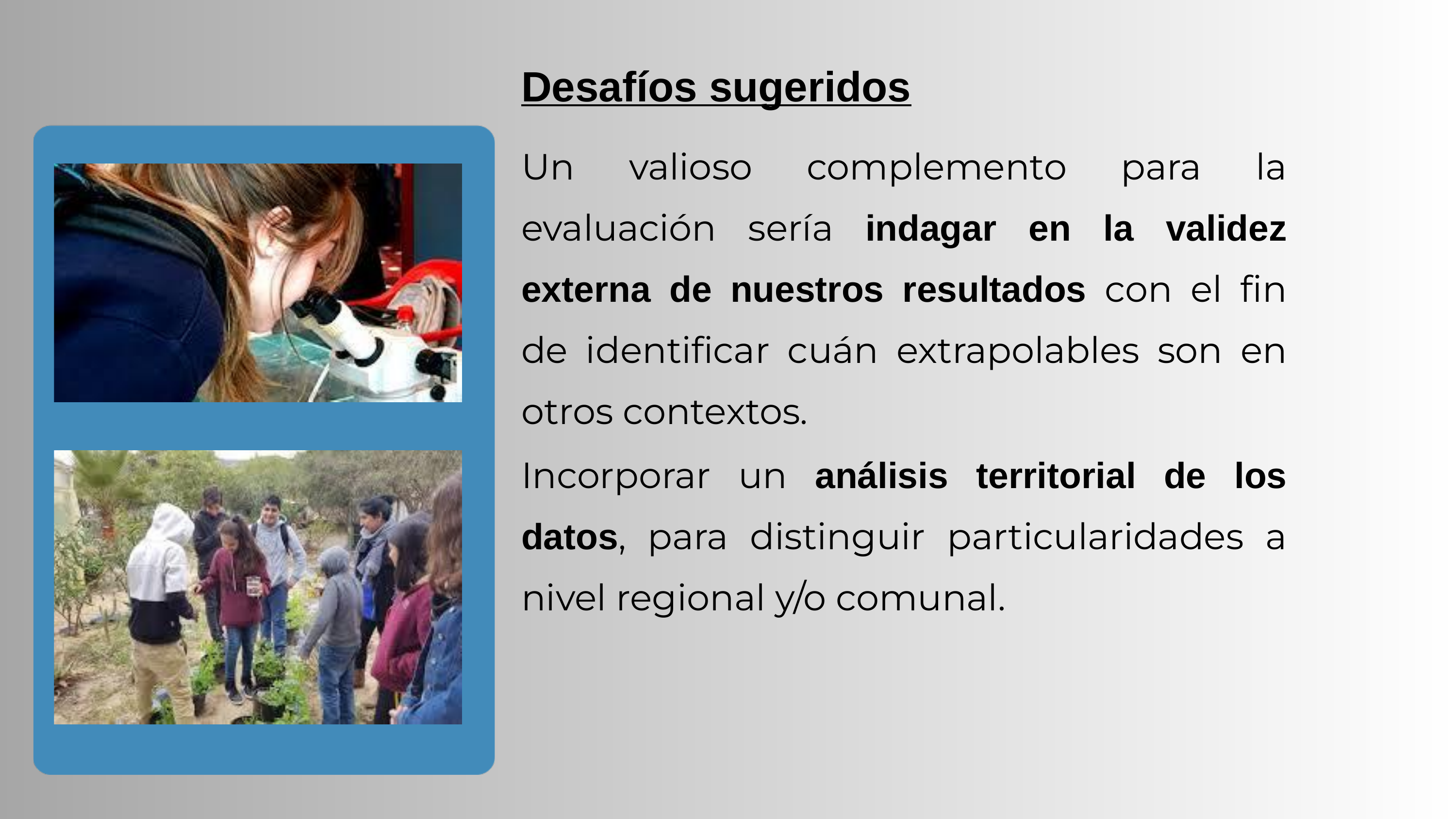

Desafíos sugeridos

Un valioso complemento para la evaluación sería indagar en la validez externa de nuestros resultados con el fin de identificar cuán extrapolables son en otros contextos.

Incorporar un análisis territorial de los datos, para distinguir particularidades a nivel regional y/o comunal.